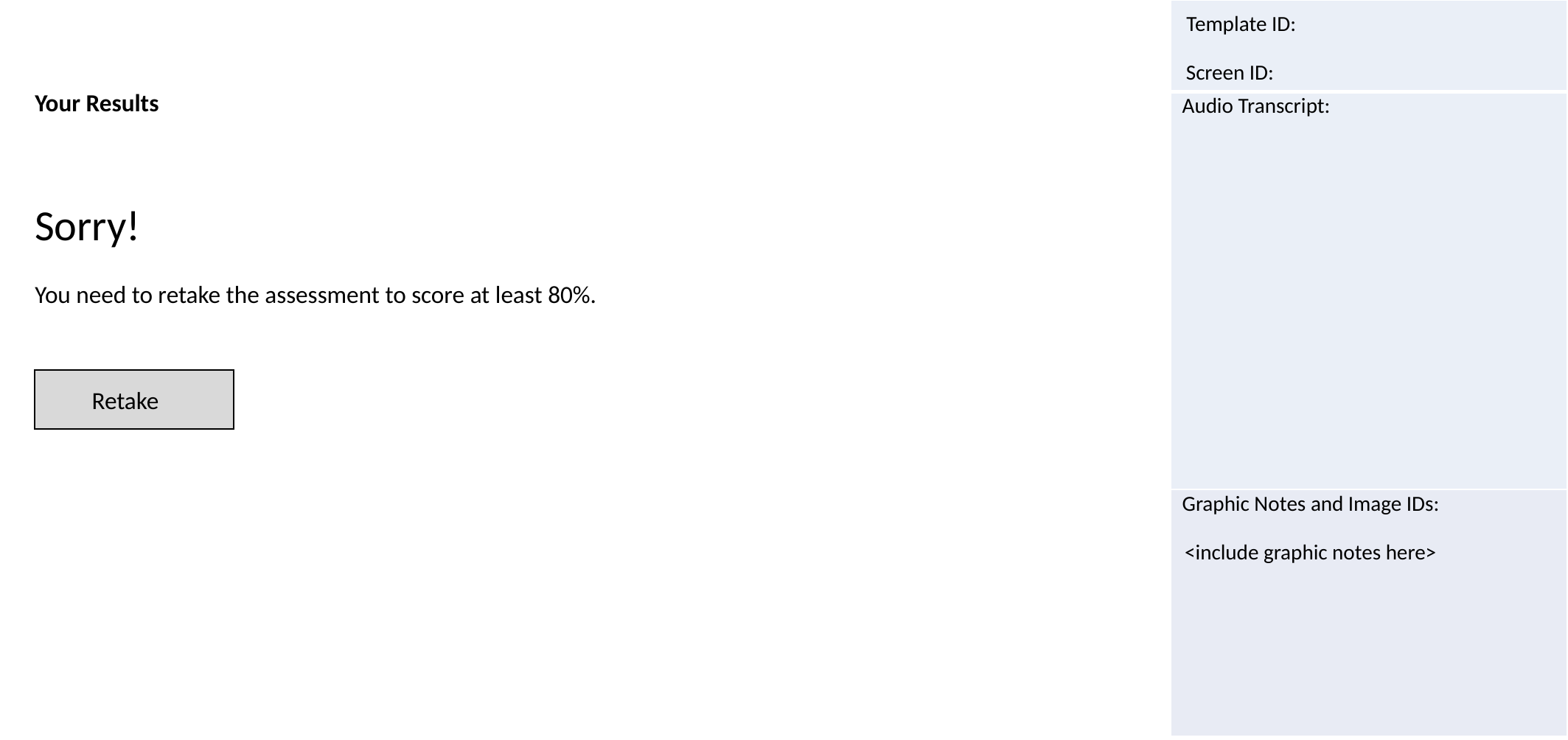

Your Results

Sorry!

You need to retake the assessment to score at least 80%.

Retake
<include graphic notes here>